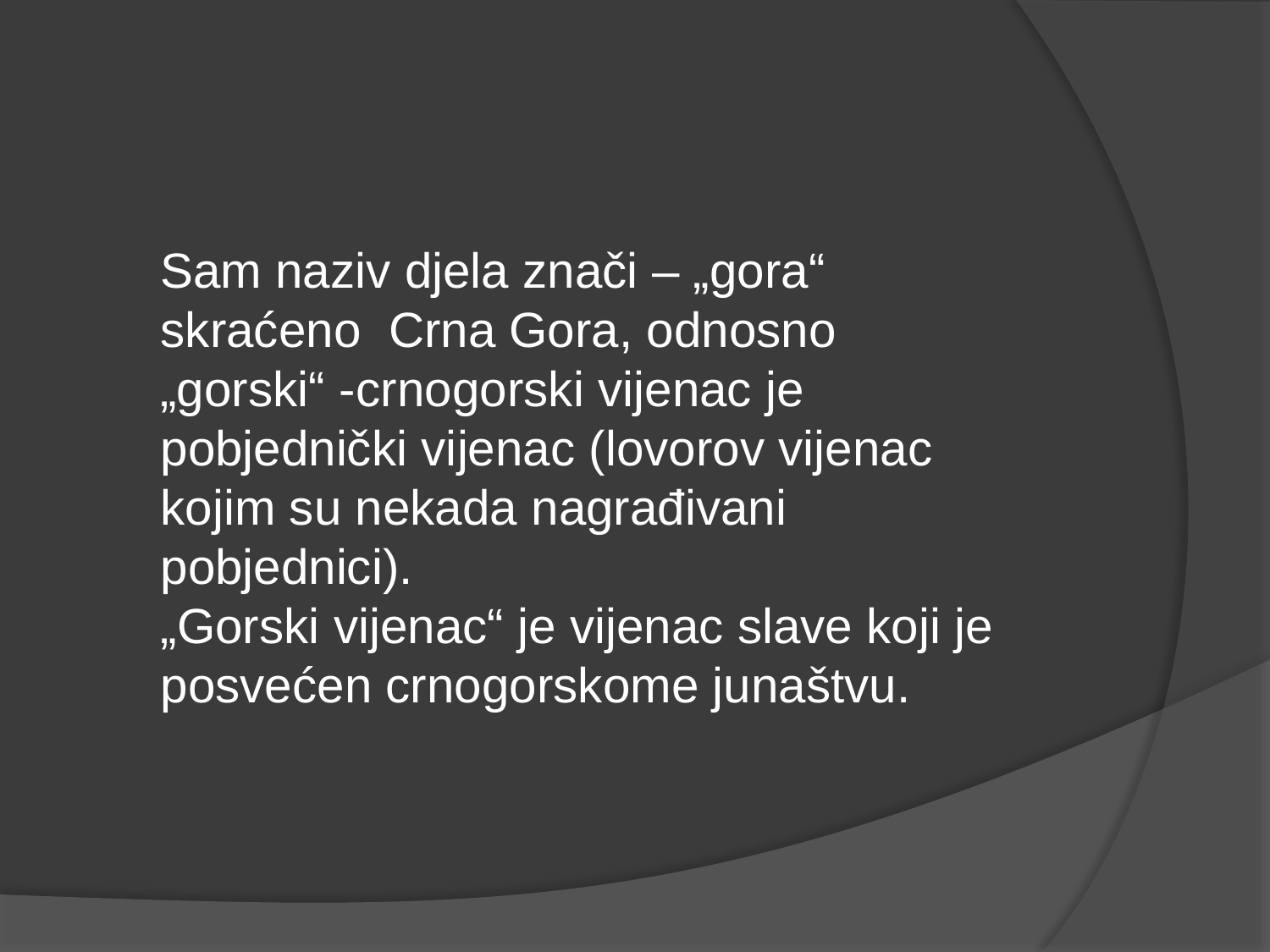

Sam naziv djela znači – „gora“ skraćeno  Crna Gora, odnosno „gorski“ -crnogorski vijenac je pobjednički vijenac (lovorov vijenac kojim su nekada nagrađivani pobjednici).
„Gorski vijenac“ je vijenac slave koji je posvećen crnogorskome junaštvu.